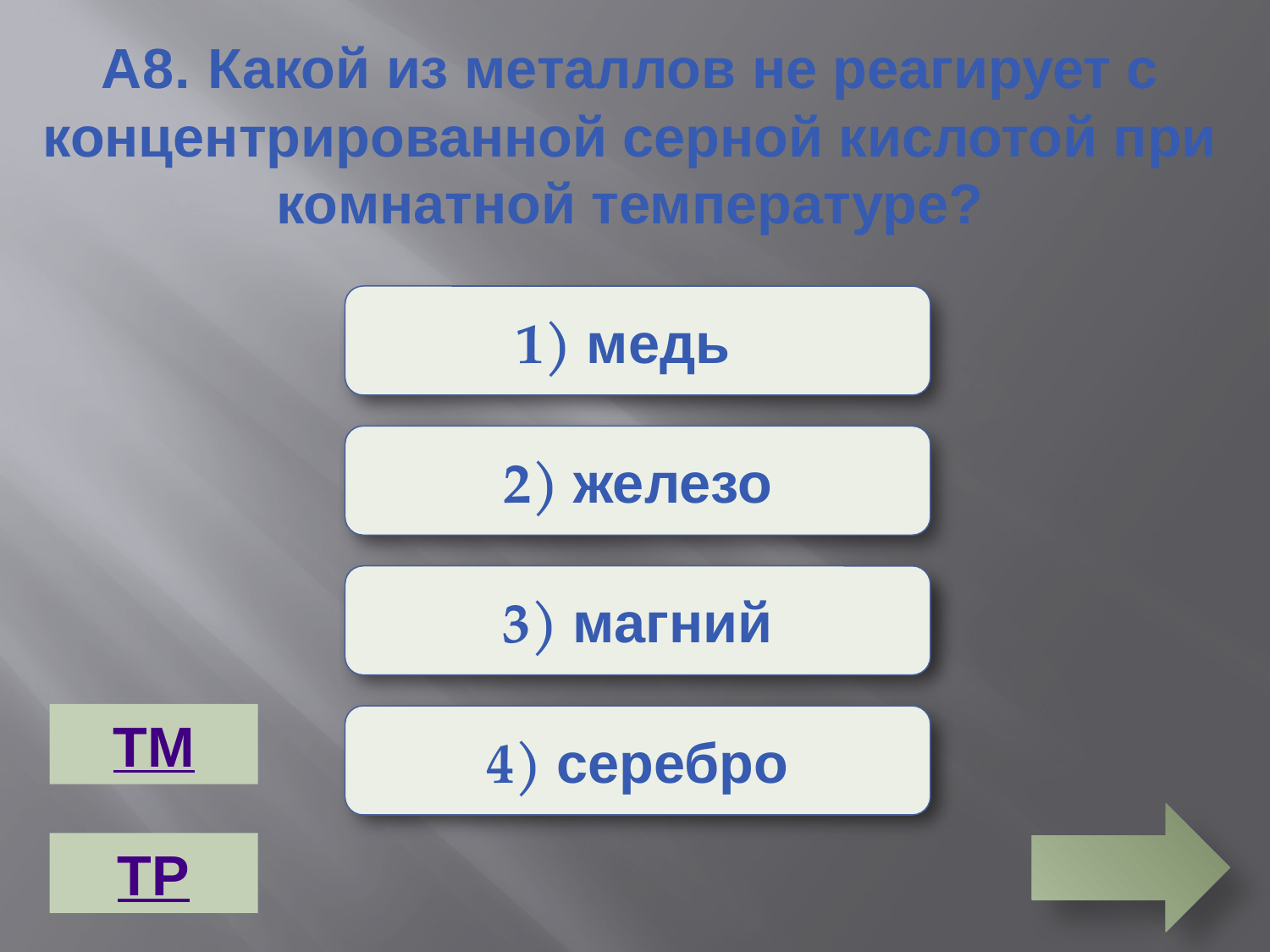

А8. Какой из металлов не реагирует с концентрированной серной кислотой при комнатной температуре?

1) медь
Неверно
2) железо
Верно
3) магний
Неверно
ТМ
 4) серебро
Неверно

ТР